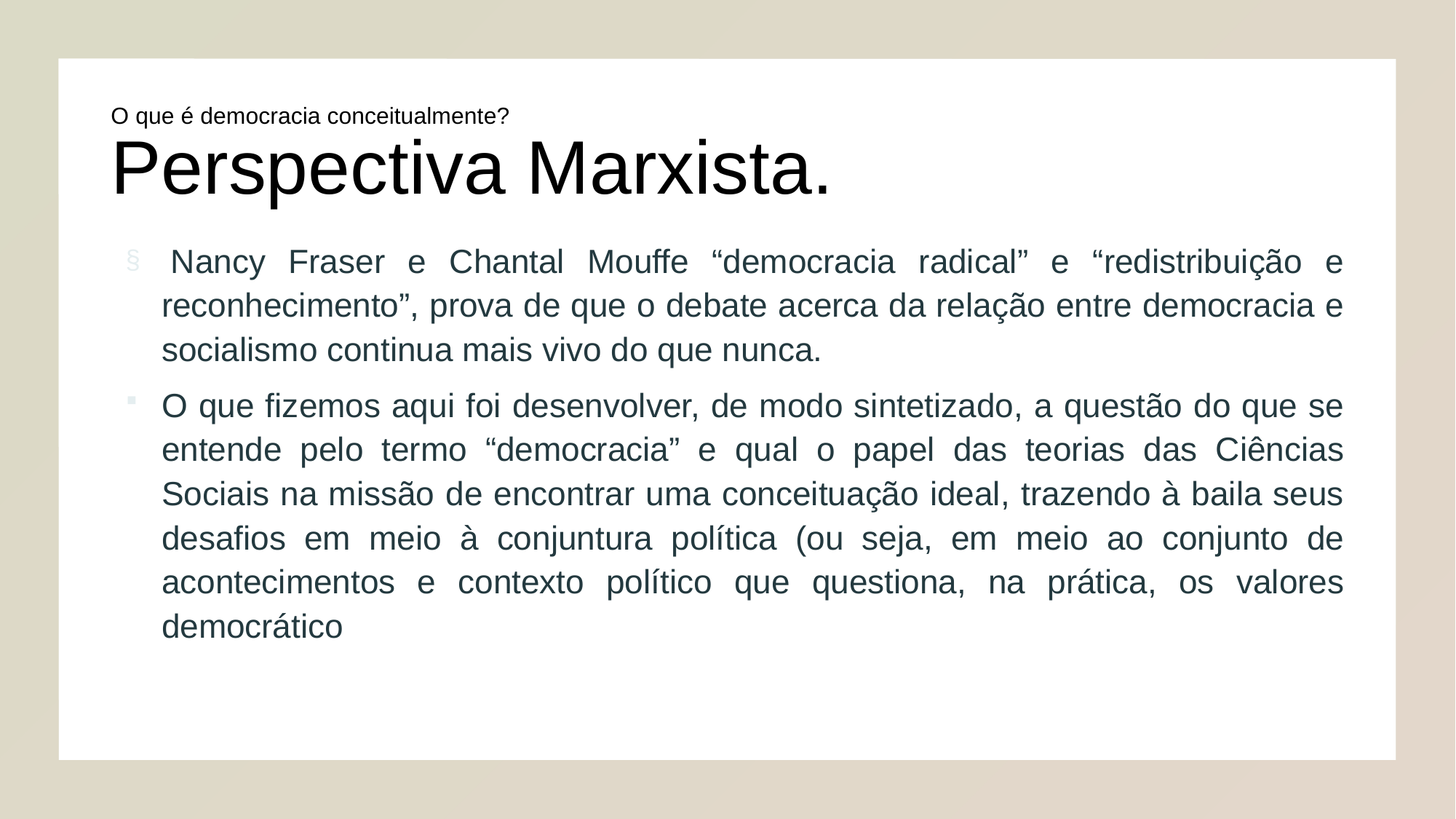

# O que é democracia conceitualmente? Perspectiva Marxista.
 Nancy Fraser e Chantal Mouffe “democracia radical” e “redistribuição e reconhecimento”, prova de que o debate acerca da relação entre democracia e socialismo continua mais vivo do que nunca.
O que fizemos aqui foi desenvolver, de modo sintetizado, a questão do que se entende pelo termo “democracia” e qual o papel das teorias das Ciências Sociais na missão de encontrar uma conceituação ideal, trazendo à baila seus desafios em meio à conjuntura política (ou seja, em meio ao conjunto de acontecimentos e contexto político que questiona, na prática, os valores democrático

.